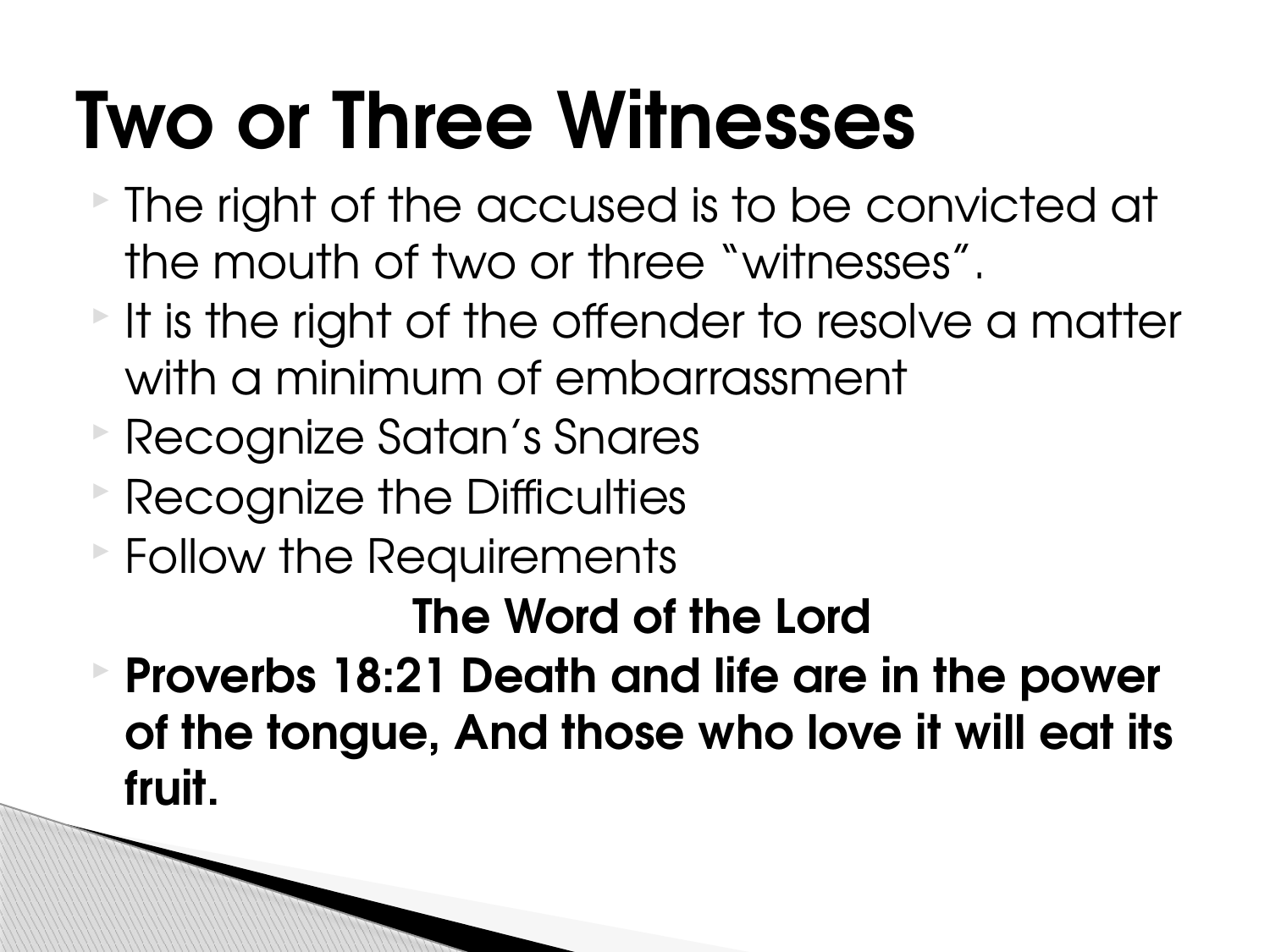

# Two or Three Witnesses
The right of the accused is to be convicted at the mouth of two or three “witnesses”.
It is the right of the offender to resolve a matter with a minimum of embarrassment
Recognize Satan’s Snares
Recognize the Difficulties
Follow the Requirements
The Word of the Lord
Proverbs 18:21 Death and life are in the power of the tongue, And those who love it will eat its fruit.